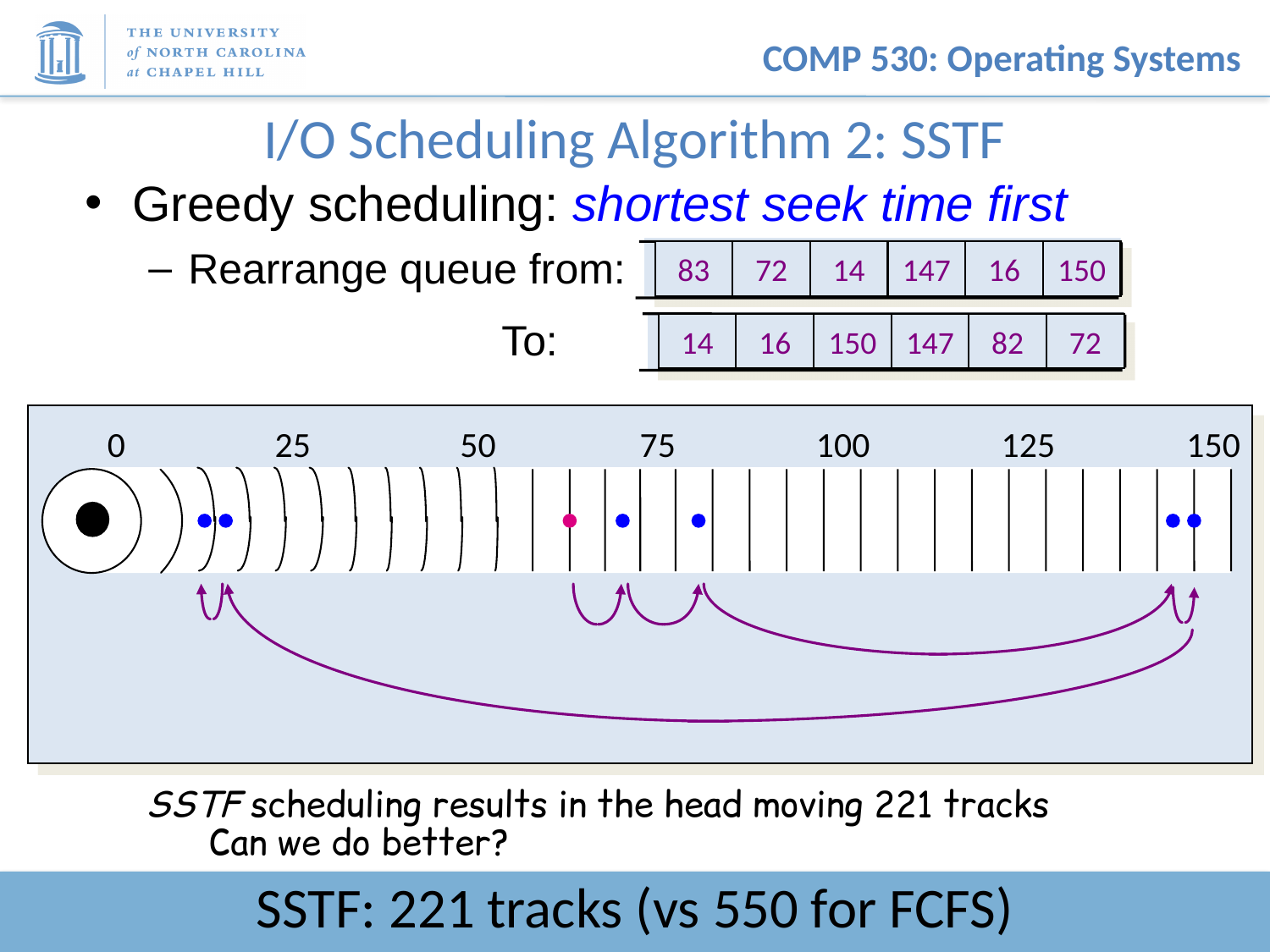

# I/O Scheduling Algorithm 2: SSTF
Greedy scheduling: shortest seek time first
Rearrange queue from:
      		     To:

83
72
14
147
16
150

14
16
150
147
82
72

0
25
50
75
100
125
150

SSTF scheduling results in the head moving 221 tracks
Can we do better?
SSTF: 221 tracks (vs 550 for FCFS)